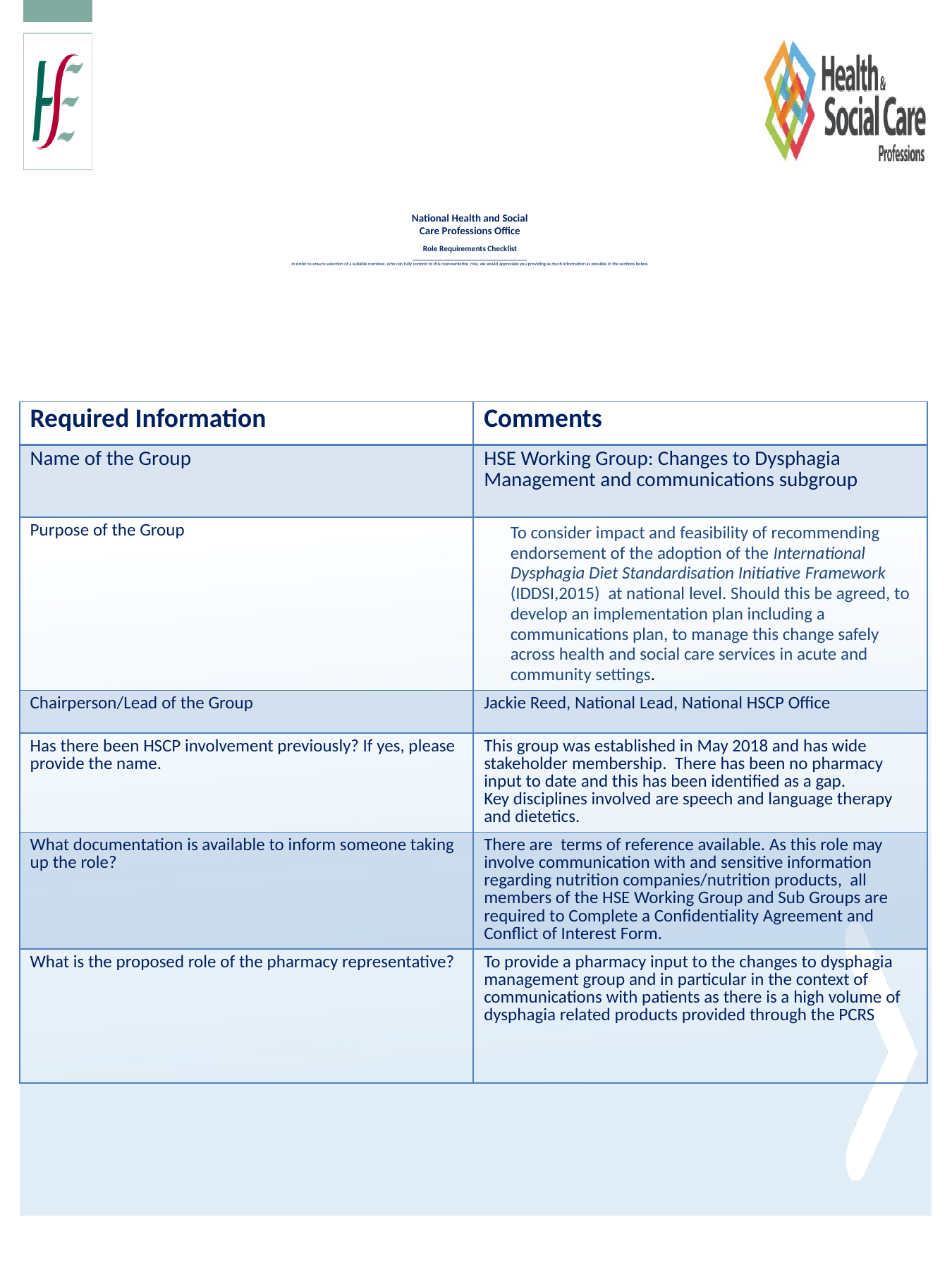

# National Health and Social Care Professions Office Role Requirements Checklist ____________________________________ In order to ensure selection of a suitable nominee, who can fully commit to this representative  role, we would appreciate you providing as much information as possible in the sections below.
| Required Information | Comments |
| --- | --- |
| Name of the Group | HSE Working Group: Changes to Dysphagia Management and communications subgroup |
| Purpose of the Group | To consider impact and feasibility of recommending endorsement of the adoption of the International Dysphagia Diet Standardisation Initiative Framework (IDDSI,2015) at national level. Should this be agreed, to develop an implementation plan including a communications plan, to manage this change safely across health and social care services in acute and community settings. |
| Chairperson/Lead of the Group | Jackie Reed, National Lead, National HSCP Office |
| Has there been HSCP involvement previously? If yes, please provide the name. | This group was established in May 2018 and has wide stakeholder membership. There has been no pharmacy input to date and this has been identified as a gap. Key disciplines involved are speech and language therapy and dietetics. |
| What documentation is available to inform someone taking up the role? | There are terms of reference available. As this role may involve communication with and sensitive information regarding nutrition companies/nutrition products, all members of the HSE Working Group and Sub Groups are required to Complete a Confidentiality Agreement and Conflict of Interest Form. |
| What is the proposed role of the pharmacy representative? | To provide a pharmacy input to the changes to dysphagia management group and in particular in the context of communications with patients as there is a high volume of dysphagia related products provided through the PCRS |